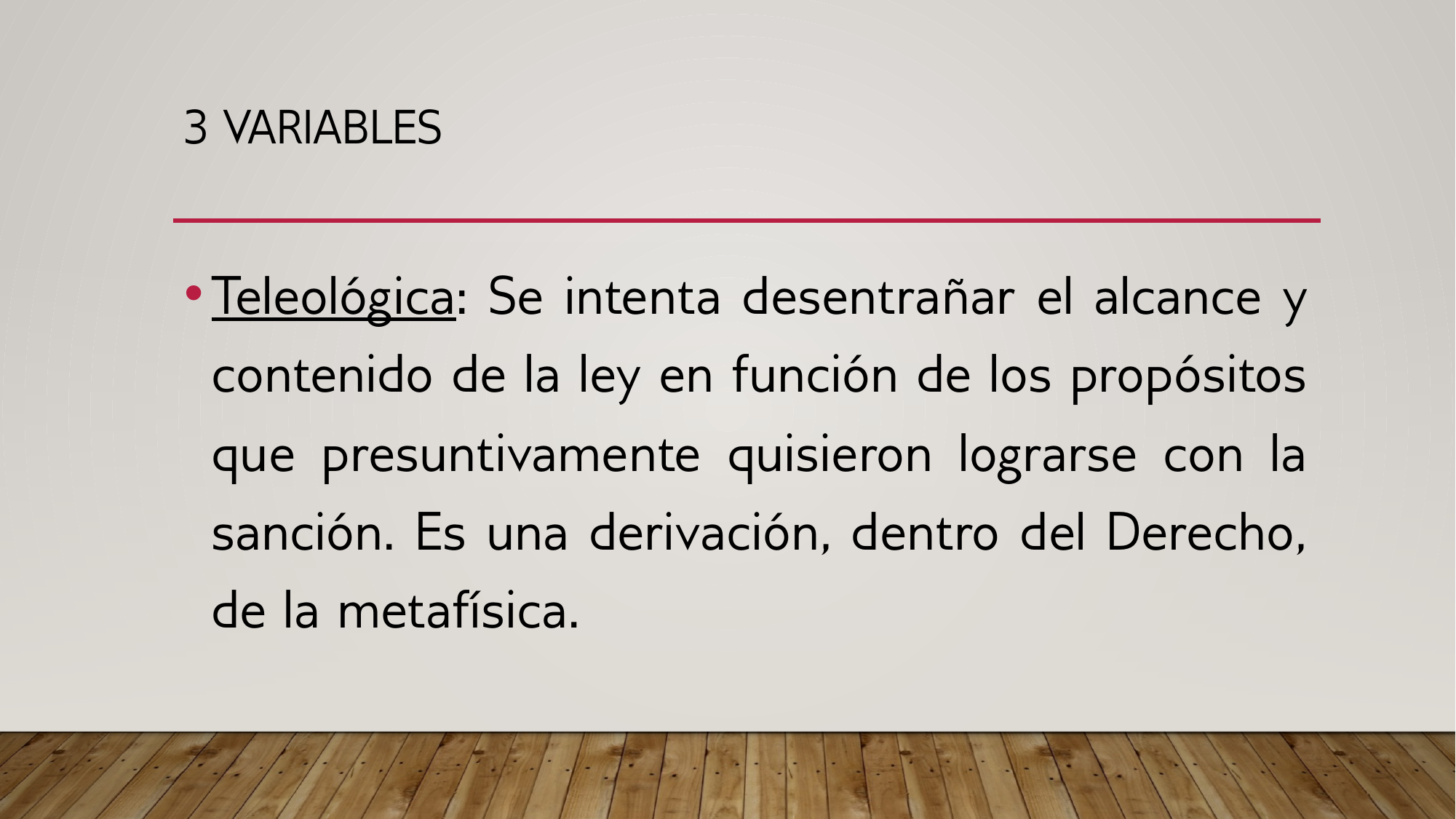

# 3 VARIABLES
Teleológica: Se intenta desentra­ñar el alcance y contenido de la ley en función de los propósitos que presuntivamente quisieron lograrse con la sanción. Es una derivación, dentro del Derecho, de la metafísica.